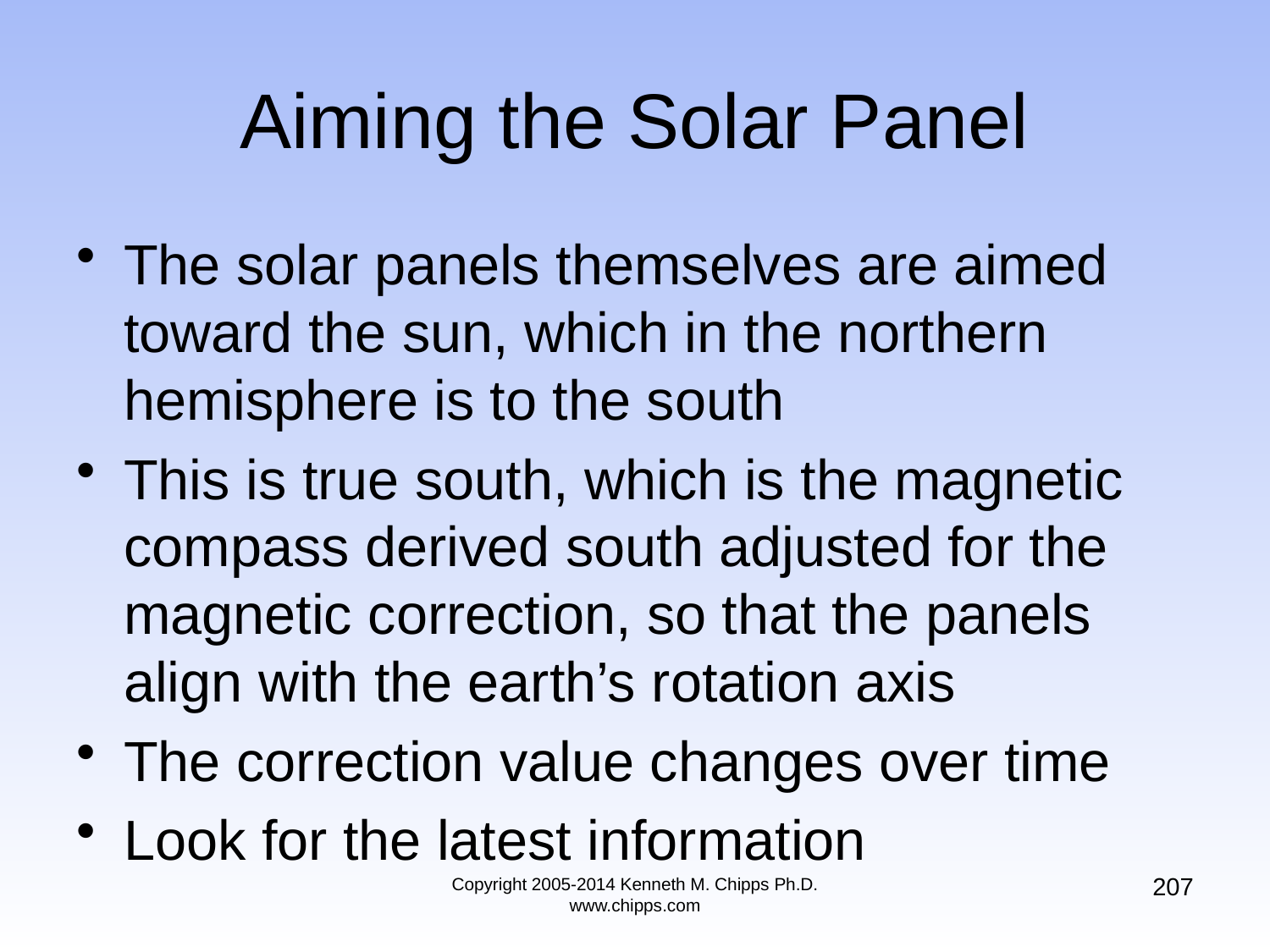

# Aiming the Solar Panel
The solar panels themselves are aimed toward the sun, which in the northern hemisphere is to the south
This is true south, which is the magnetic compass derived south adjusted for the magnetic correction, so that the panels align with the earth’s rotation axis
The correction value changes over time
Look for the latest information
207
Copyright 2005-2014 Kenneth M. Chipps Ph.D. www.chipps.com